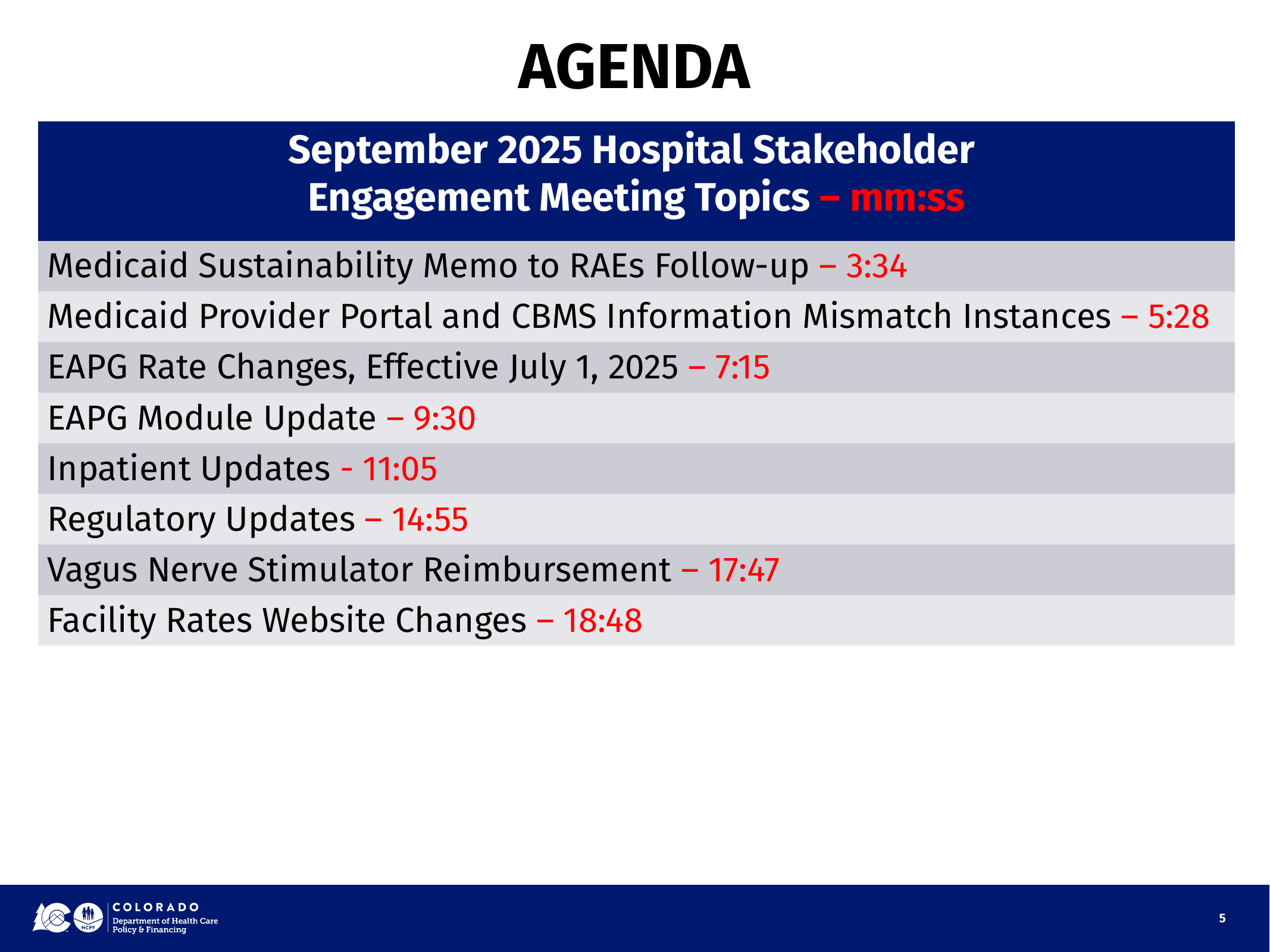

AGENDA
| September 2025 Hospital Stakeholder  Engagement Meeting Topics – mm:ss |
| --- |
| Medicaid Sustainability Memo to RAEs Follow-up – 3:34 |
| Medicaid Provider Portal and CBMS Information Mismatch Instances – 5:28 |
| EAPG Rate Changes, Effective July 1, 2025 – 7:15 |
| EAPG Module Update – 9:30 |
| Inpatient Updates - 11:05 |
| Regulatory Updates – 14:55 |
| Vagus Nerve Stimulator Reimbursement – 17:47 |
| Facility Rates Website Changes – 18:48 |
5